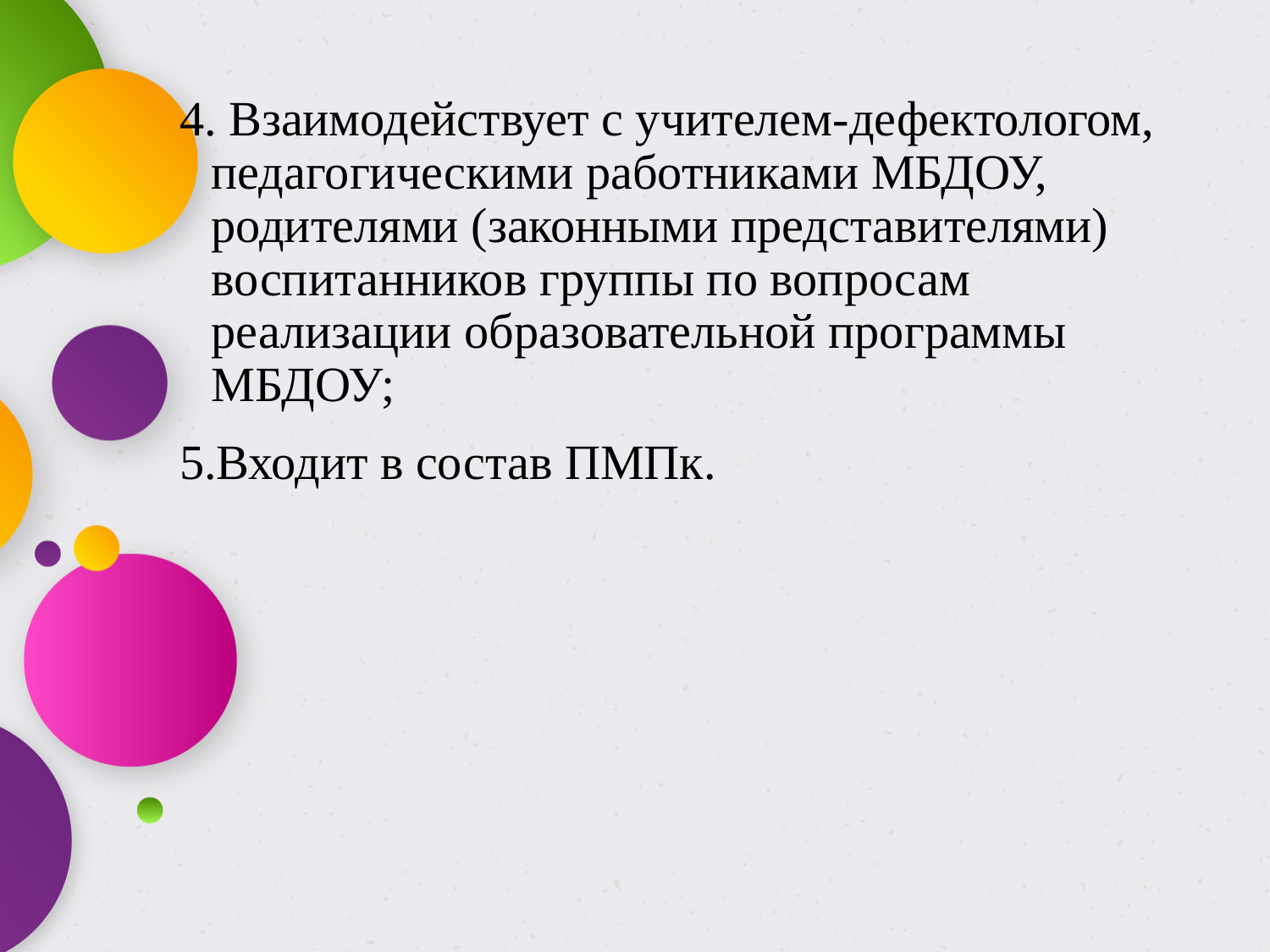

4. Взаимодействует с учителем-дефектологом, педагогическими работниками МБДОУ, родителями (законными представителями) воспитанников группы по вопросам реализации образовательной программы МБДОУ;
5.Входит в состав ПМПк.